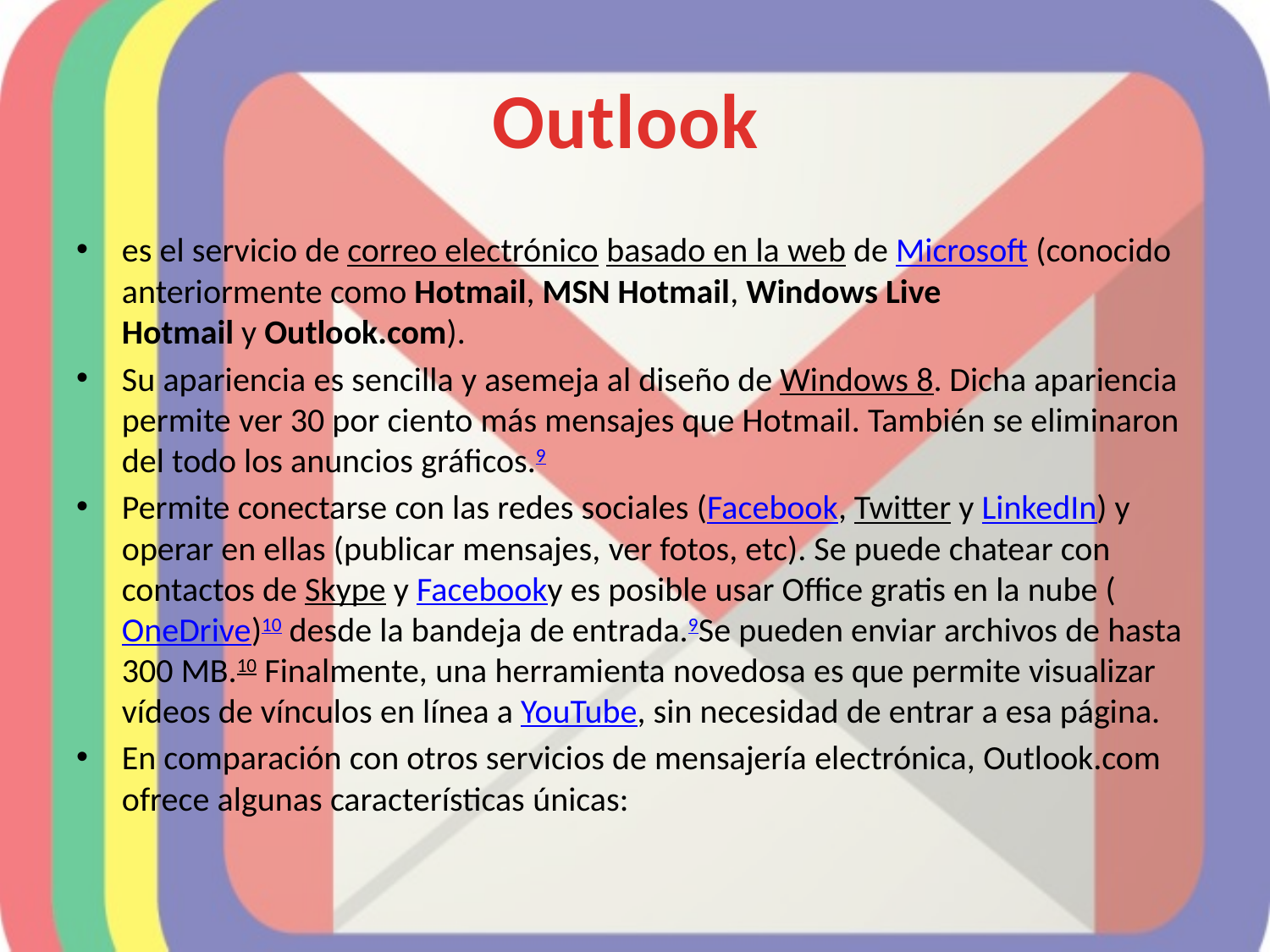

# Outlook
es el servicio de correo electrónico basado en la web de Microsoft (conocido anteriormente como Hotmail, MSN Hotmail, Windows Live Hotmail y Outlook.com).
Su apariencia es sencilla y asemeja al diseño de Windows 8. Dicha apariencia permite ver 30 por ciento más mensajes que Hotmail. También se eliminaron del todo los anuncios gráficos.9​
Permite conectarse con las redes sociales (Facebook, Twitter y LinkedIn) y operar en ellas (publicar mensajes, ver fotos, etc). Se puede chatear con contactos de Skype y Facebooky es posible usar Office gratis en la nube (OneDrive)10​ desde la bandeja de entrada.9​Se pueden enviar archivos de hasta 300 MB.10​ Finalmente, una herramienta novedosa es que permite visualizar vídeos de vínculos en línea a YouTube, sin necesidad de entrar a esa página.
En comparación con otros servicios de mensajería electrónica, Outlook.com ofrece algunas características únicas: